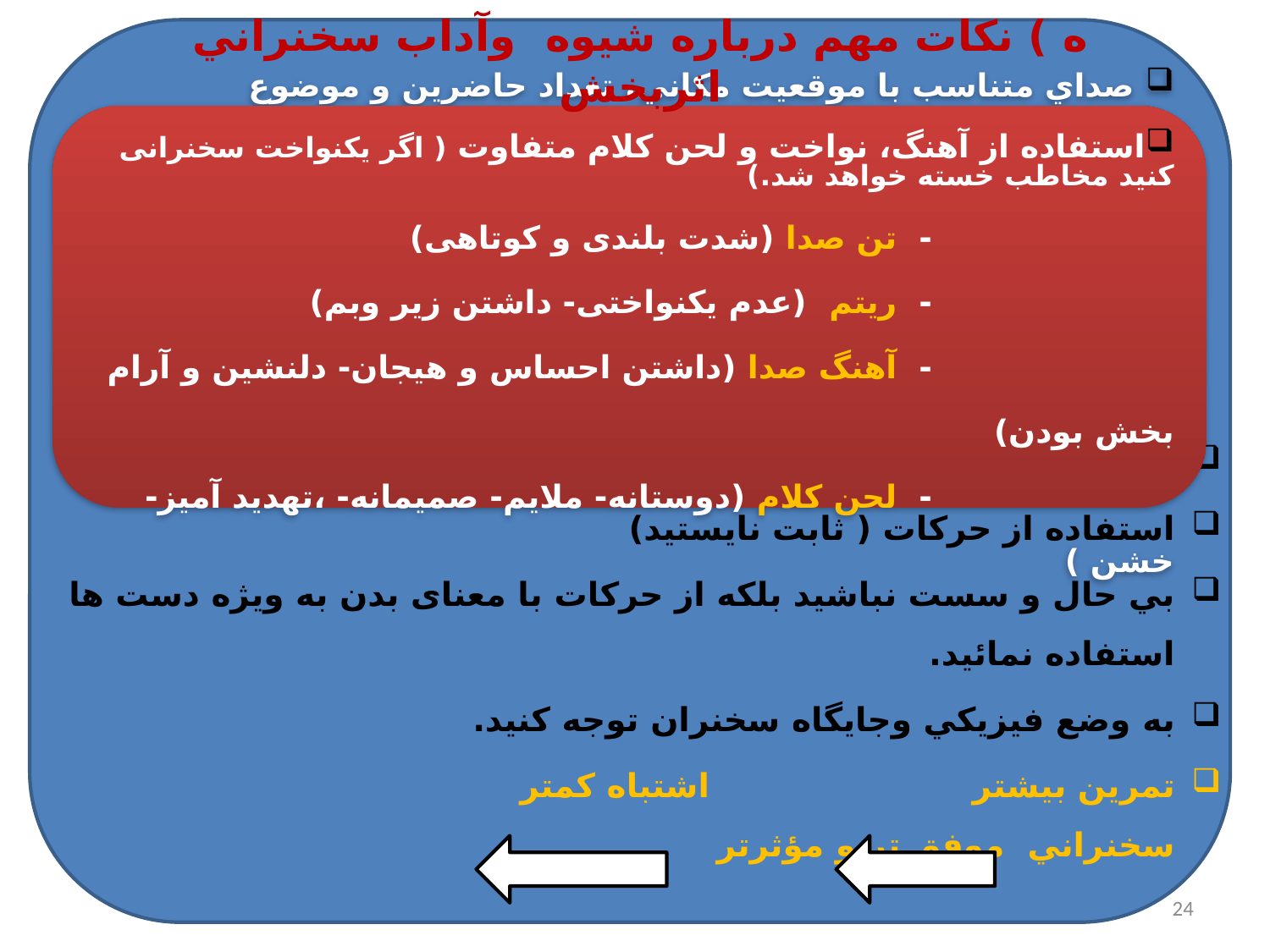

ه ) نکات مهم درباره شیوه  وآداب سخنراني اثربخش

عدالت در تقسيم نگاه (نگاه ابزاري پويا جهت ارتباط و تاثيرگذاري بر مخاطبین)
استفاده از حرکات ( ثابت نایستید)
بي حال و سست نباشيد بلكه از حركات با معنای بدن به ويژه دست ها استفاده نمائيد.
به وضع فيزيكي وجایگاه سخنران توجه کنید.
تمرین بیشتر                       اشتباه کمتر                             سخنراني  موفق تر و مؤثرتر

 صداي متناسب با موقعيت مکاني، تعداد حاضرين و موضوع

استفاده از آهنگ، نواخت و لحن کلام متفاوت ( اگر یكنواخت سخنرانی كنيد مخاطب خسته خواهد شد.)
                      -  تن صدا (شدت بلندی و کوتاهی)
                      -  ریتم  (عدم یکنواختی- داشتن زیر وبم)
                      -  آهنگ صدا (داشتن احساس و هیجان- دلنشین و آرام بخش بودن)
                      -  لحن کلام (دوستانه- ملایم- صمیمانه- ،تهدید آمیز- خشن )
#

24